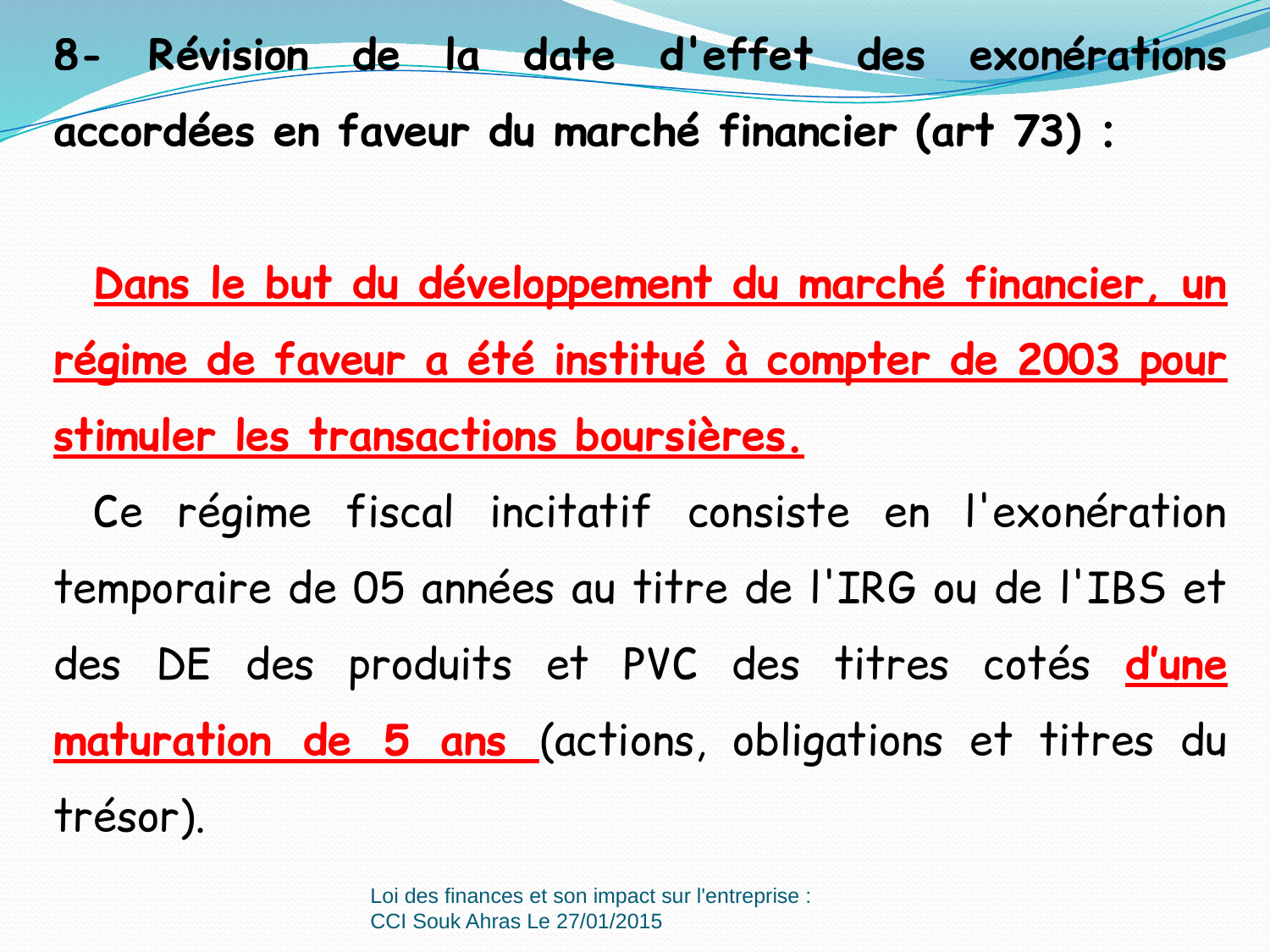

8- Révision de la date d'effet des exonérations accordées en faveur du marché financier (art 73) :

Dans le but du développement du marché financier, un régime de faveur a été institué à compter de 2003 pour stimuler les transactions boursières.
Ce régime fiscal incitatif consiste en l'exonération temporaire de 05 années au titre de l'IRG ou de l'IBS et des DE des produits et PVC des titres cotés d’une maturation de 5 ans (actions, obligations et titres du trésor).

Loi des finances et son impact sur l'entreprise : CCI Souk Ahras Le 27/01/2015